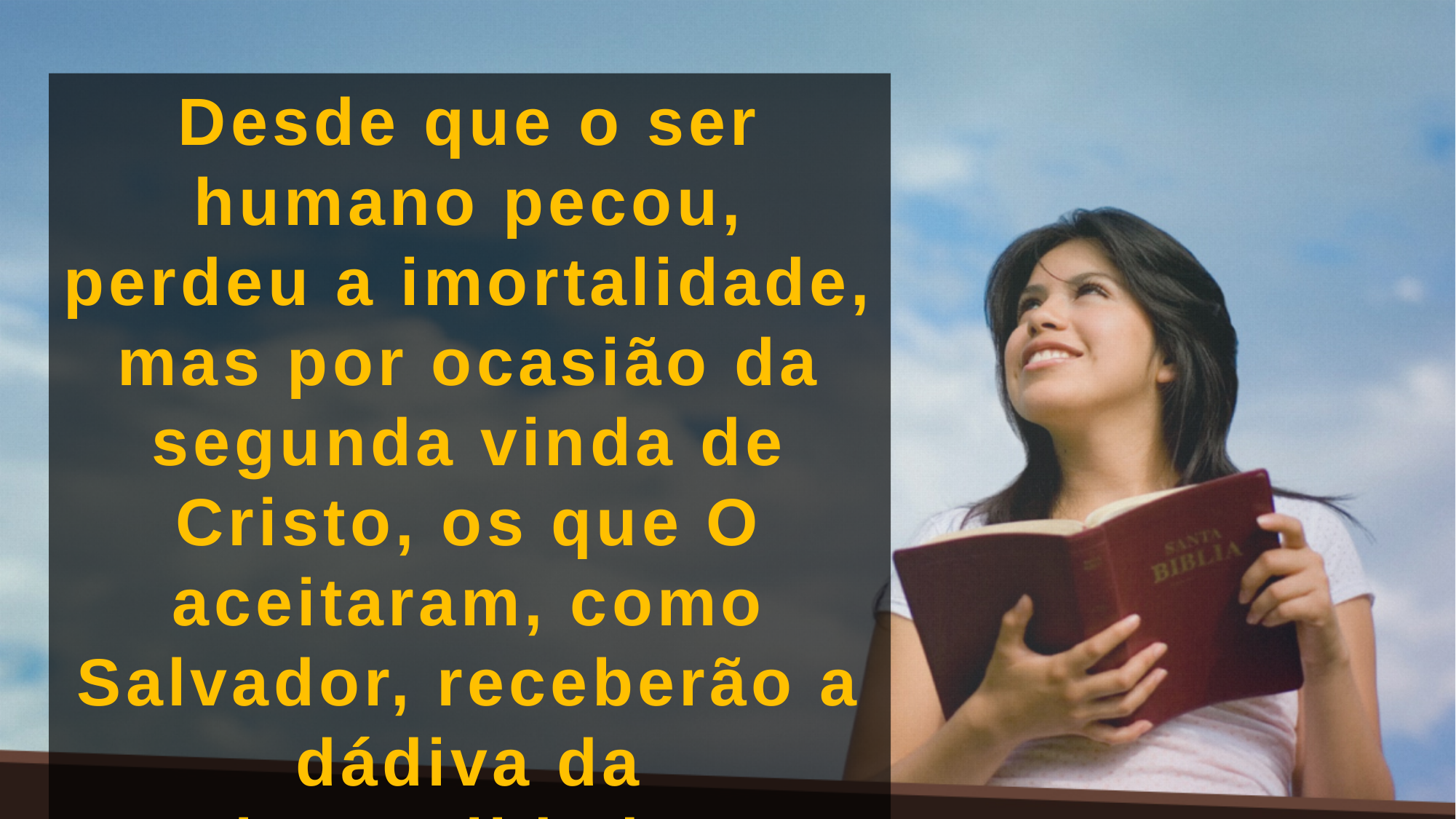

Desde que o ser humano pecou, perdeu a imortalidade, mas por ocasião da segunda vinda de Cristo, os que O aceitaram, como Salvador, receberão a dádiva da imortalidade.